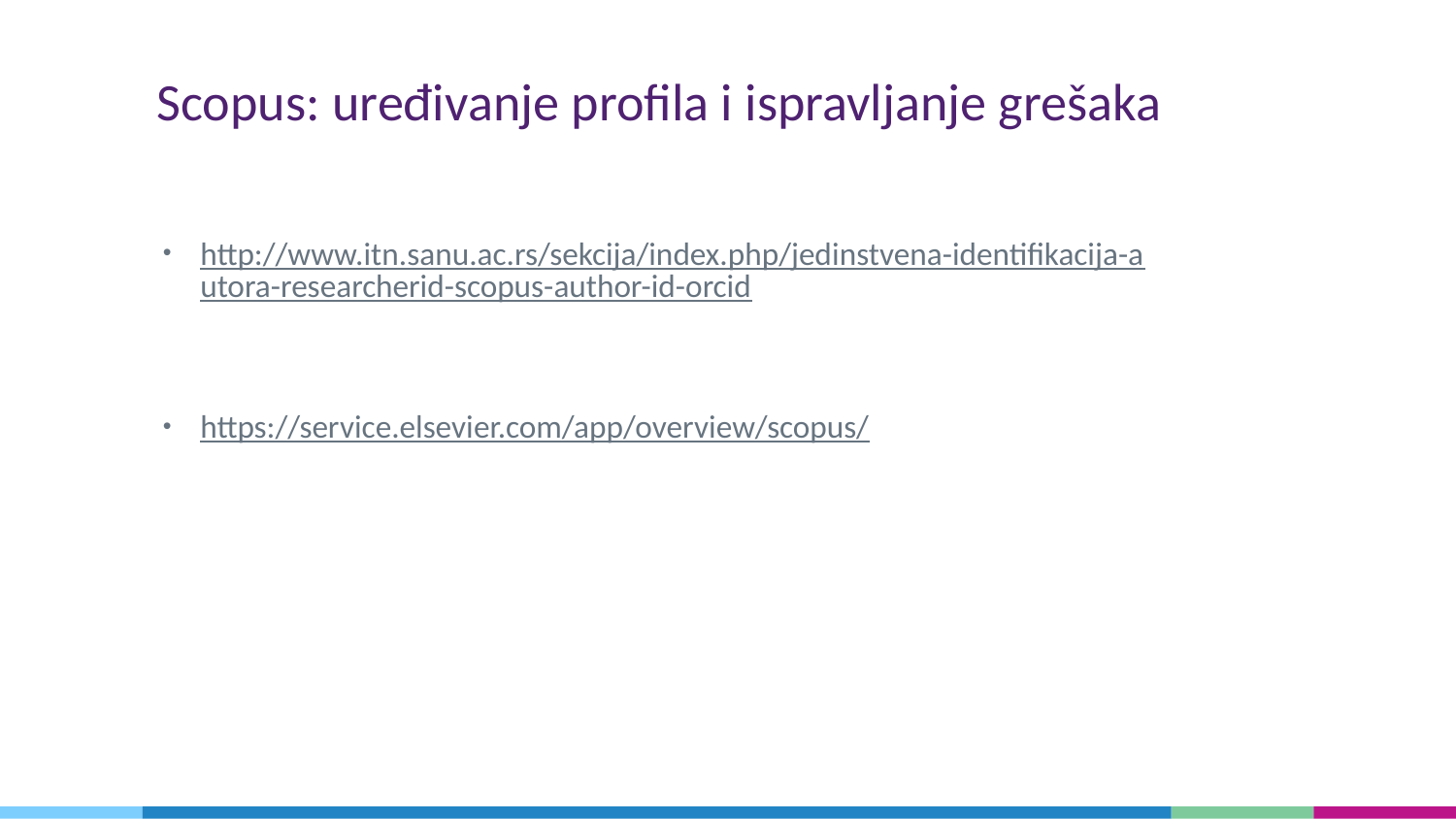

# Scopus: uređivanje profila i ispravljanje grešaka
http://www.itn.sanu.ac.rs/sekcija/index.php/jedinstvena-identifikacija-autora-researcherid-scopus-author-id-orcid

https://service.elsevier.com/app/overview/scopus/